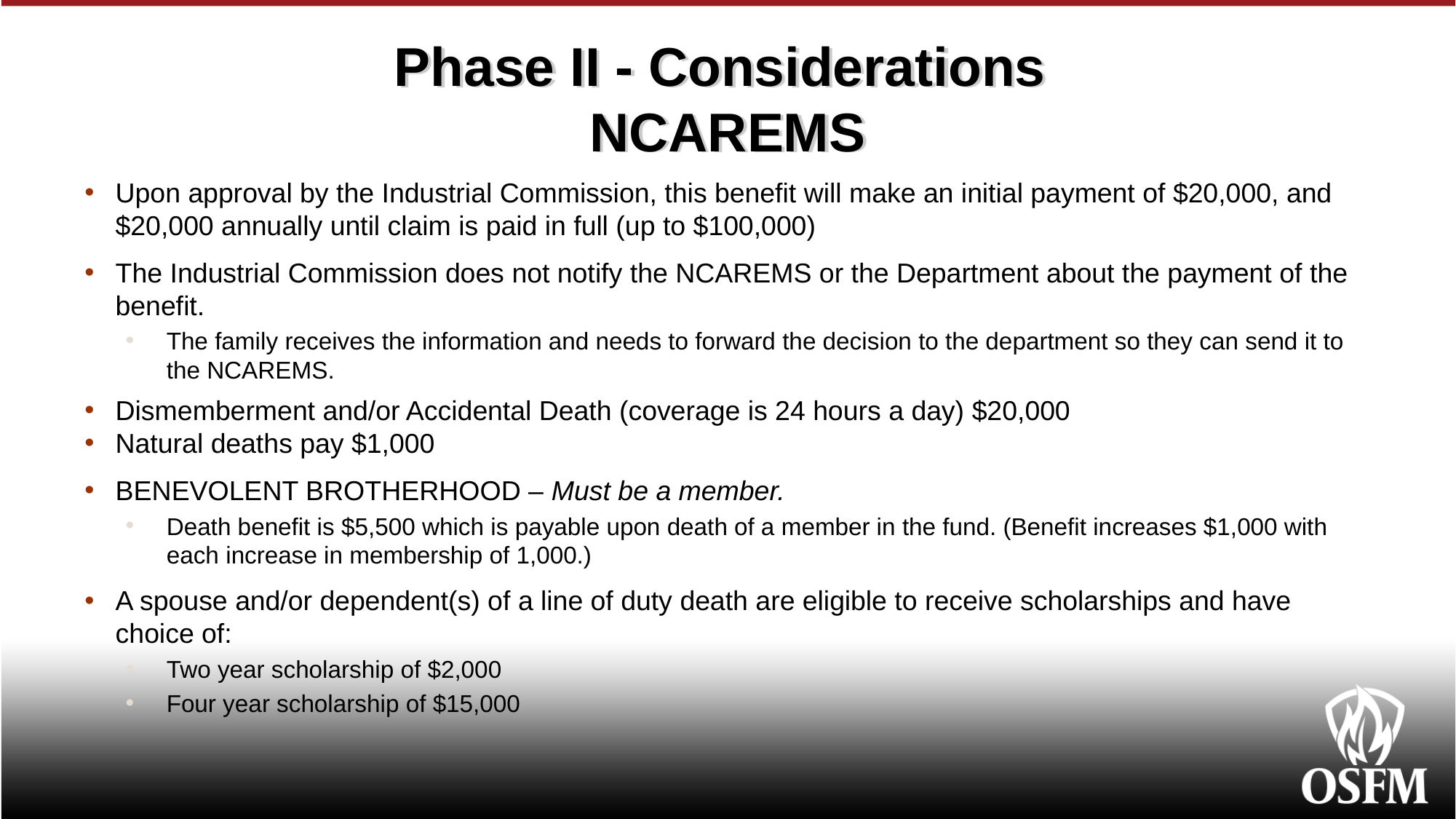

# Phase II - Considerations NCAREMS
Upon approval by the Industrial Commission, this benefit will make an initial payment of $20,000, and $20,000 annually until claim is paid in full (up to $100,000)
The Industrial Commission does not notify the NCAREMS or the Department about the payment of the benefit.
The family receives the information and needs to forward the decision to the department so they can send it to the NCAREMS.
Dismemberment and/or Accidental Death (coverage is 24 hours a day) $20,000
Natural deaths pay $1,000
BENEVOLENT BROTHERHOOD – Must be a member.
Death benefit is $5,500 which is payable upon death of a member in the fund. (Benefit increases $1,000 with each increase in membership of 1,000.)
A spouse and/or dependent(s) of a line of duty death are eligible to receive scholarships and have choice of:
Two year scholarship of $2,000
Four year scholarship of $15,000